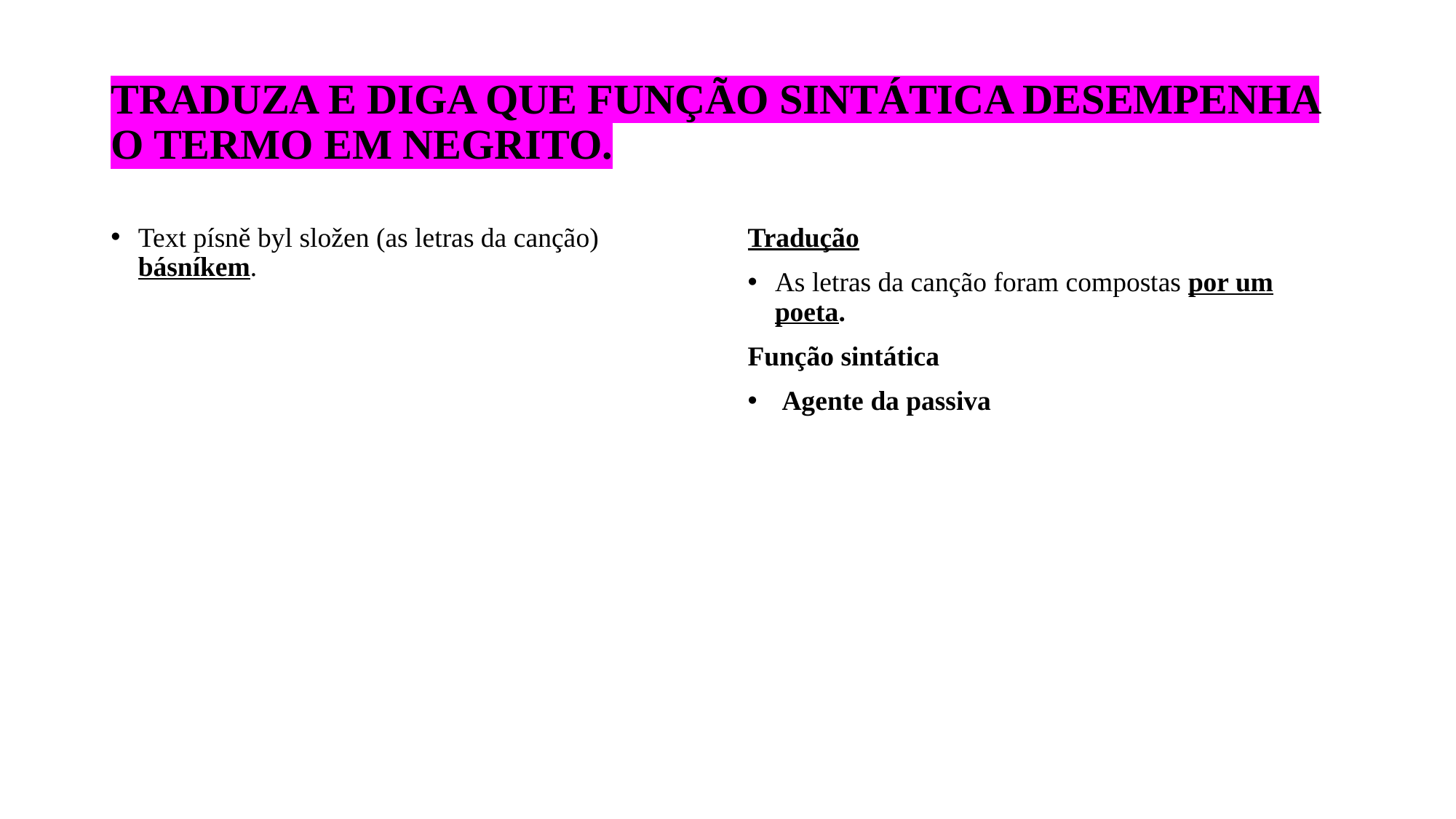

# TRADUZA E DIGA QUE FUNÇÃO SINTÁTICA DESEMPENHA O TERMO EM NEGRITO.
Text písně byl složen (as letras da canção) básníkem.

Tradução
As letras da canção foram compostas por um poeta.
Função sintática
 Agente da passiva